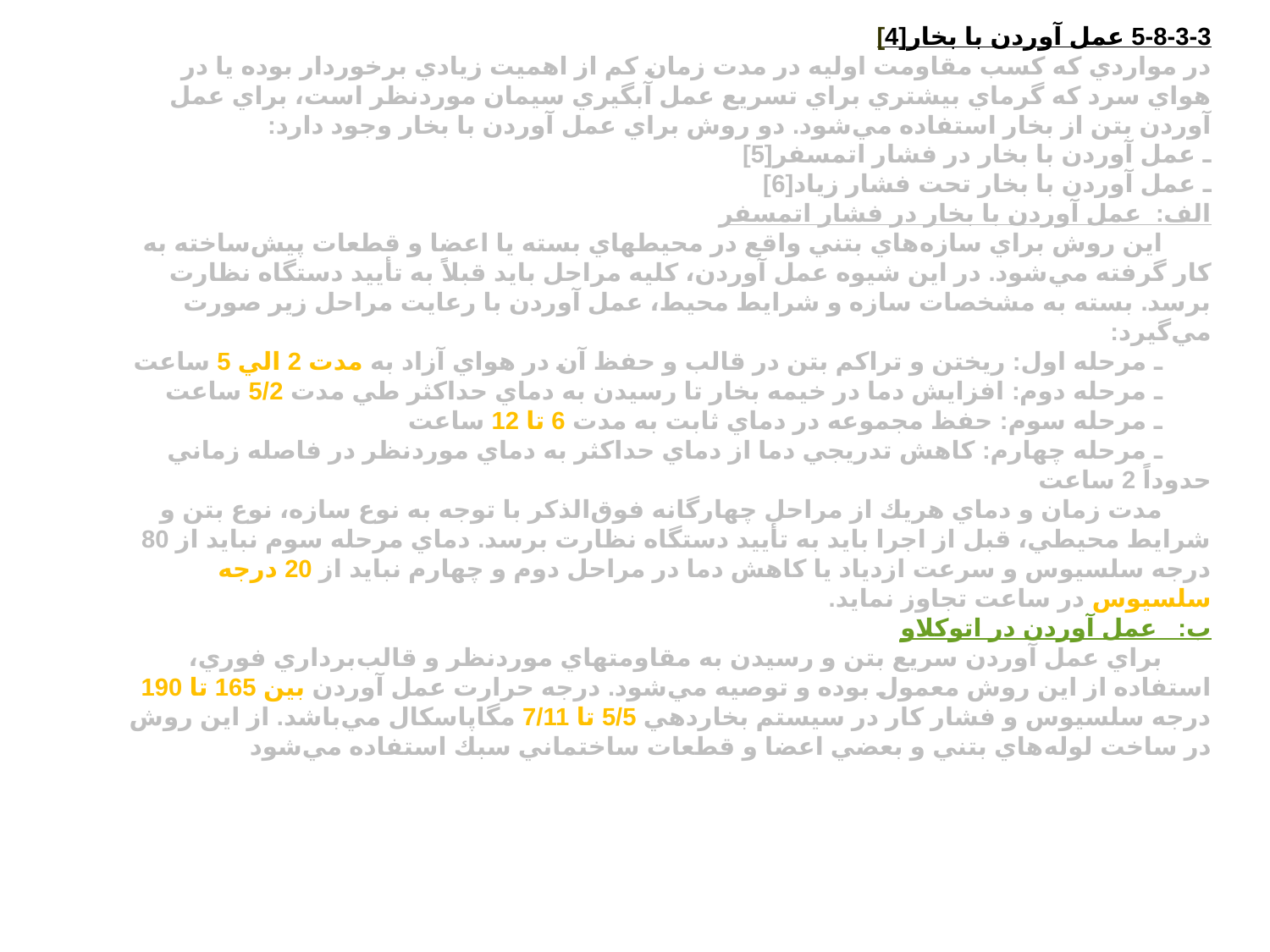

5-8-3-3 عمل آوردن با بخار[4]
در مواردي كه كسب مقاومت اوليه در مدت زمان كم از اهميت زيادي برخوردار بوده يا در هواي سرد كه گرماي بيشتري براي تسريع عمل آبگيري سيمان مورد‌نظر است، براي عمل آوردن بتن از بخار استفاده مي‌شود. دو روش براي عمل آوردن با بخار وجود دارد:
ـ عمل آوردن با بخار در فشار اتمسفر[5]
ـ عمل آوردن با بخار تحت فشار زياد[6]
الف:  عمل آوردن با بخار در فشار اتمسفر
       اين روش براي سازه‌هاي بتني واقع در محيطهاي بسته يا اعضا و قطعات پيش‌ساخته به كار گرفته مي‌شود. در اين شيوه عمل آوردن، كليه مراحل بايد قبلاً به تأييد دستگاه نظارت برسد. بسته به مشخصات سازه و شرايط محيط، عمل آوردن با رعايت مراحل زير صورت مي‌گيرد:
       ـ مرحله اول: ريختن و تراكم بتن در قالب و حفظ آن در هواي آزاد به مدت 2 الي 5 ساعت
       ـ مرحله دوم: افزايش دما در خيمه بخار تا رسيدن به دماي حداكثر طي مدت 5/2 ساعت
       ـ مرحله سوم: حفظ مجموعه در دماي ثابت به مدت 6 تا 12 ساعت
       ـ مرحله چهارم: كاهش تدريجي دما از دماي حداكثر به دماي مورد‌نظر در فاصله زماني حدوداً 2 ساعت
       مدت زمان و دماي هريك از مراحل چهارگانه فوق‌الذكر با توجه به نوع سازه، نوع بتن و شرايط محيطي، قبل از اجرا بايد به تأييد دستگاه نظارت برسد. دماي مرحله سوم نبايد از 80 درجه سلسيوس و سرعت ازدياد يا كاهش دما در مراحل دوم و چهارم نبايد از 20 درجه سلسيوس در ساعت تجاوز نمايد.
ب:   عمل آوردن در اتوكلاو
       براي عمل آوردن سريع بتن و رسيدن به مقاومتهاي مورد‌نظر و قالب‌برداري فوري، استفاده از اين روش معمول بوده و توصيه مي‌شود. درجه حرارت عمل آوردن بين 165 تا 190 درجه سلسيوس و فشار كار در سيستم بخاردهي 5/5 تا 7/11 مگاپاسكال مي‌باشد. از اين روش در ساخت لوله‌هاي بتني و بعضي اعضا و قطعات ساختماني سبك استفاده مي‌شود